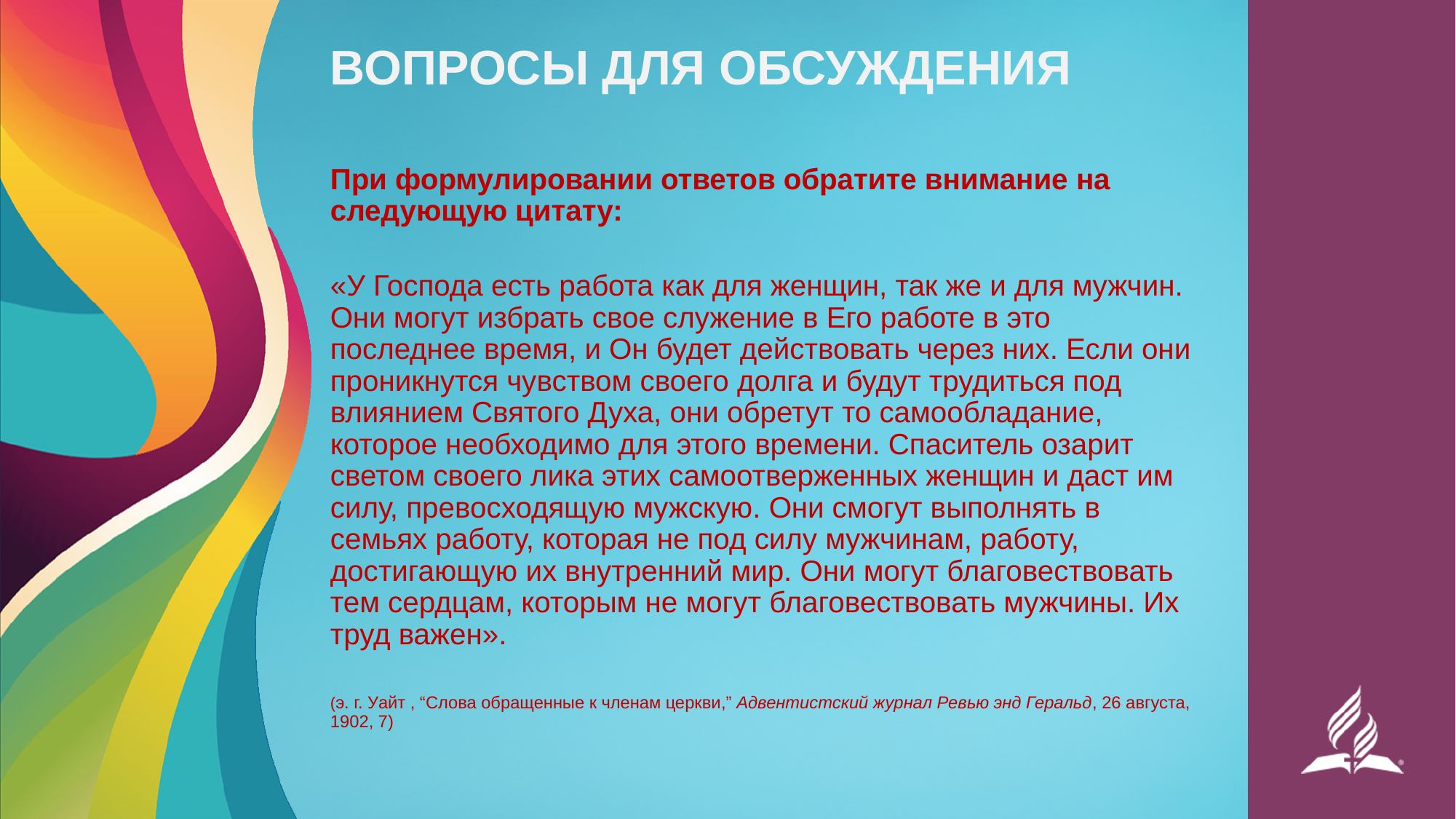

# ВОПРОСЫ ДЛЯ ОБСУЖДЕНИЯ

При формулировании ответов обратите внимание на следующую цитату:

«У Господа есть работа как для женщин, так же и для мужчин. Они могут избрать свое служение в Его работе в это последнее время, и Он будет действовать через них. Если они проникнутся чувством своего долга и будут трудиться под влиянием Святого Духа, они обретут то самообладание, которое необходимо для этого времени. Спаситель озарит светом своего лика этих самоотверженных женщин и даст им силу, превосходящую мужскую. Они смогут выполнять в семьях работу, которая не под силу мужчинам, работу, достигающую их внутренний мир. Они могут благовествовать тем сердцам, которым не могут благовествовать мужчины. Их труд важен».

(э. г. Уайт , “Слова обращенные к членам церкви,” Адвентистский журнал Ревью энд Геральд, 26 августа, 1902, 7)